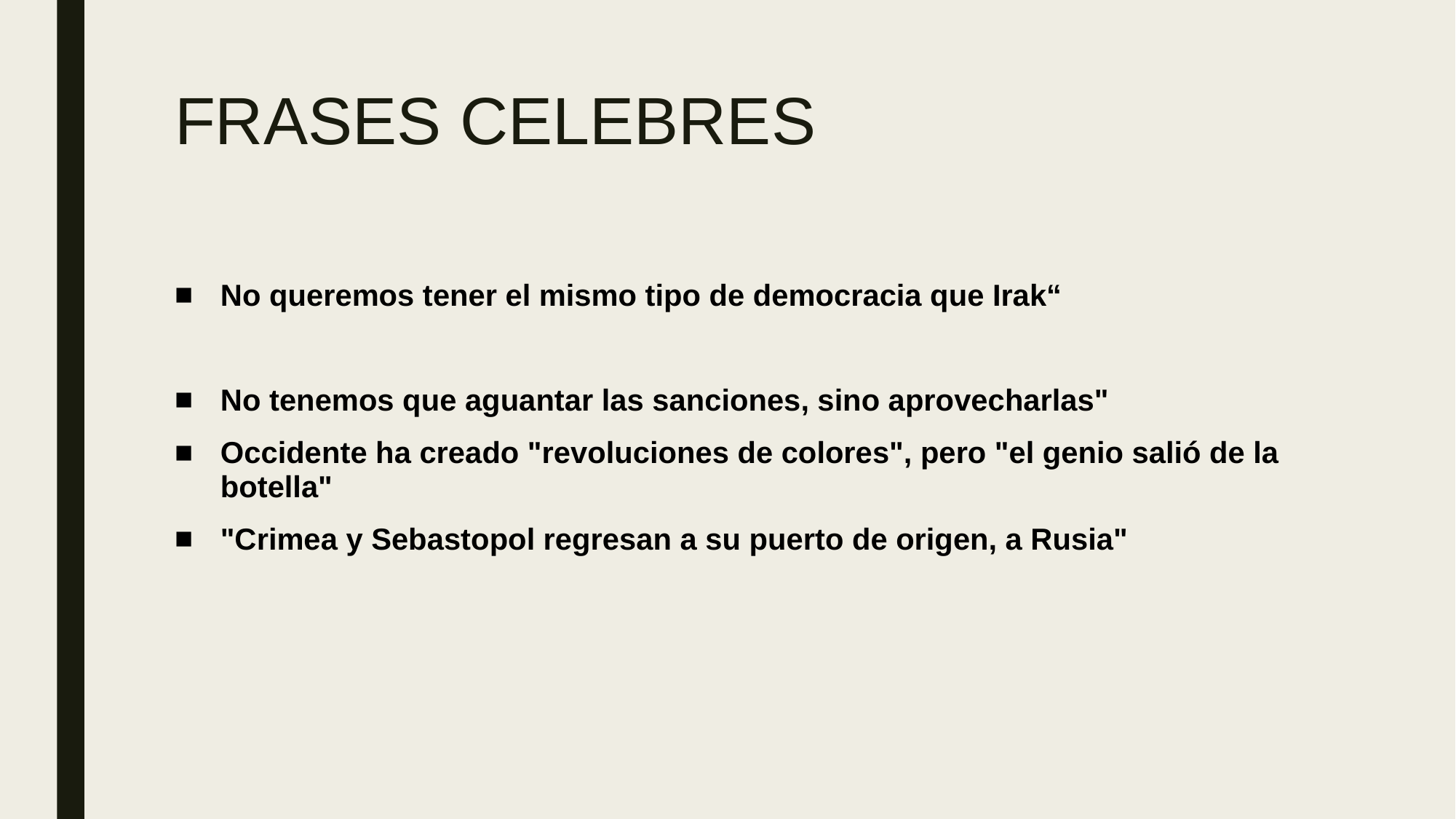

# FRASES CELEBRES
No queremos tener el mismo tipo de democracia que Irak“

No tenemos que aguantar las sanciones, sino aprovecharlas"
Occidente ha creado "revoluciones de colores", pero "el genio salió de la botella"
"Crimea y Sebastopol regresan a su puerto de origen, a Rusia"